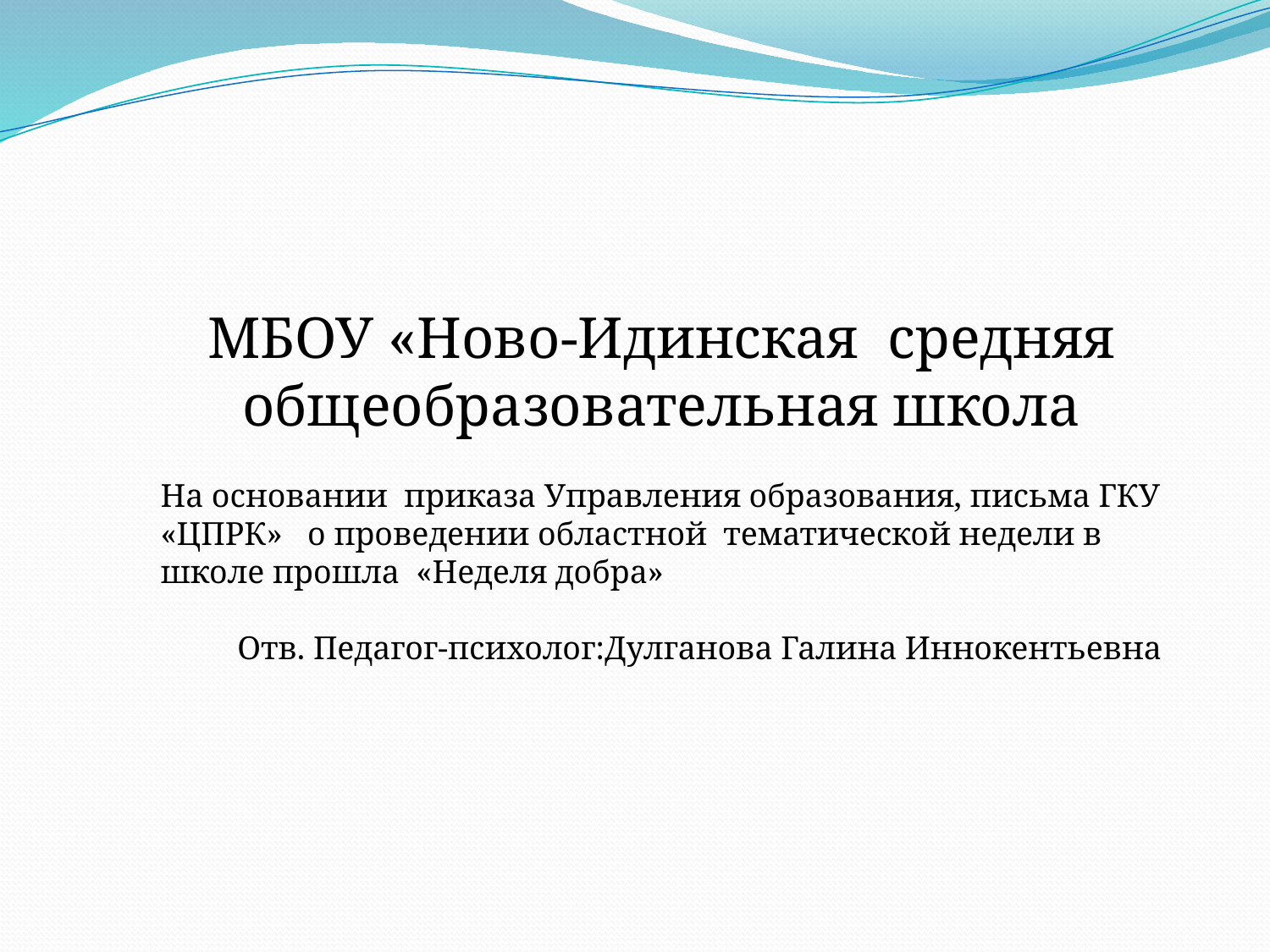

МБОУ «Ново-Идинская  средняя общеобразовательная школа

На основании  приказа Управления образования, письма ГКУ «ЦПРК»   о проведении областной  тематической недели в школе прошла  «Неделя добра»

Отв. Педагог-психолог:Дулганова Галина Иннокентьевна